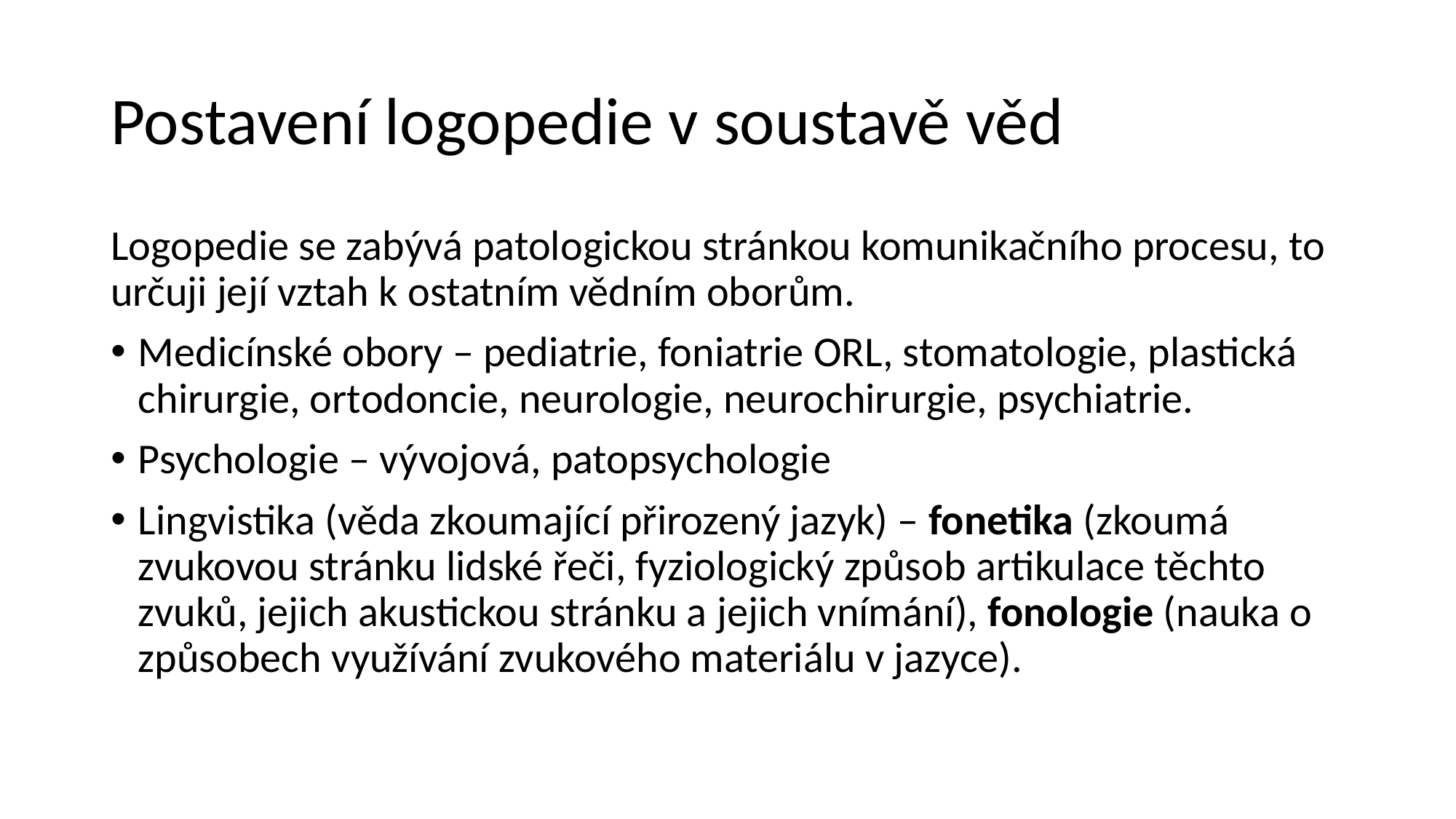

# Postavení logopedie v soustavě věd
Logopedie se zabývá patologickou stránkou komunikačního procesu, to určuji její vztah k ostatním vědním oborům.
Medicínské obory – pediatrie, foniatrie ORL, stomatologie, plastická chirurgie, ortodoncie, neurologie, neurochirurgie, psychiatrie.
Psychologie – vývojová, patopsychologie
Lingvistika (věda zkoumající přirozený jazyk) – fonetika (zkoumá zvukovou stránku lidské řeči, fyziologický způsob artikulace těchto zvuků, jejich akustickou stránku a jejich vnímání), fonologie (nauka o způsobech využívání zvukového materiálu v jazyce).